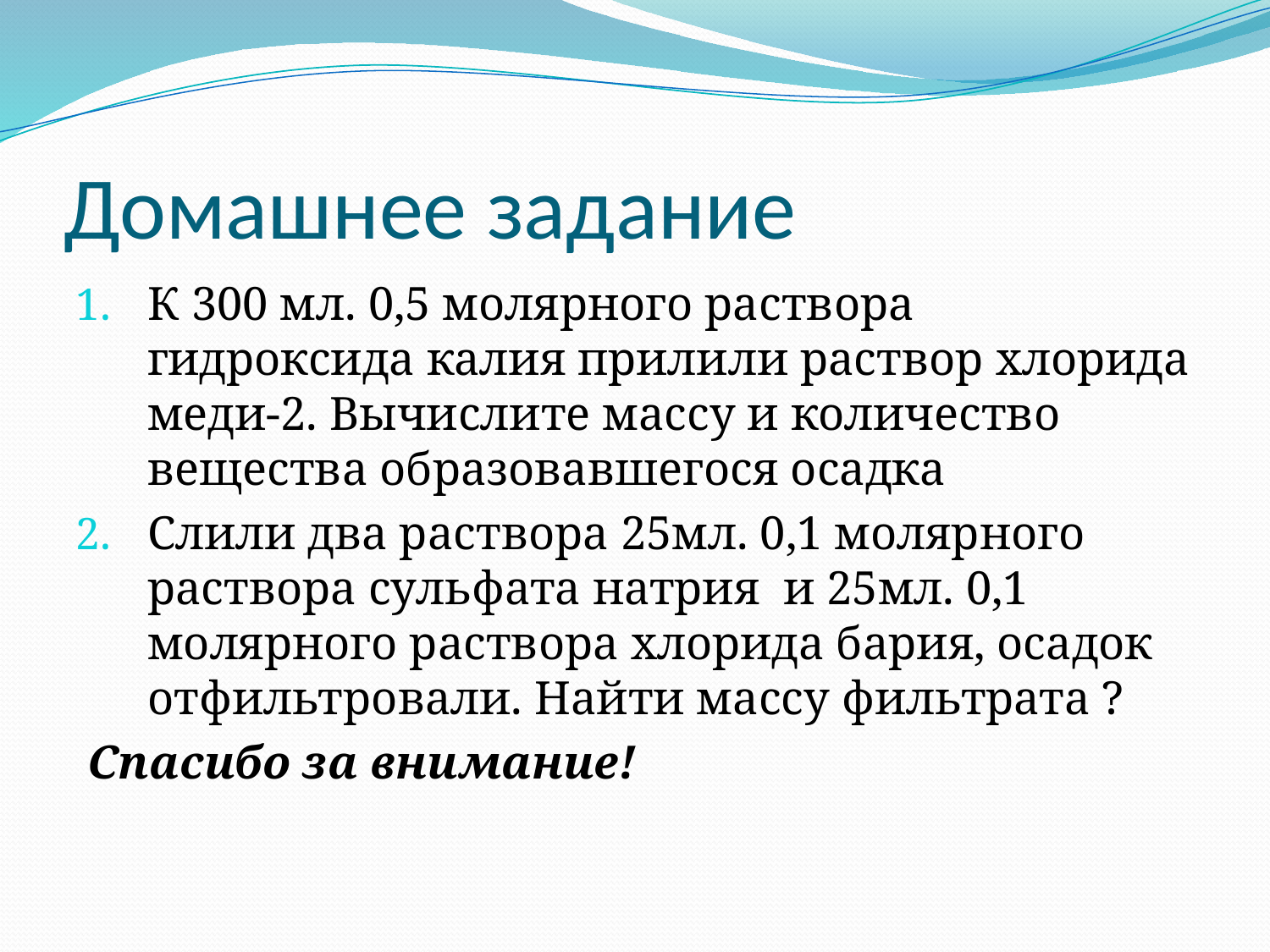

# Домашнее задание
К 300 мл. 0,5 молярного раствора гидроксида калия прилили раствор хлорида меди-2. Вычислите массу и количество вещества образовавшегося осадка
Слили два раствора 25мл. 0,1 молярного раствора сульфата натрия  и 25мл. 0,1 молярного раствора хлорида бария, осадок отфильтровали. Найти массу фильтрата ?
 Спасибо за внимание!